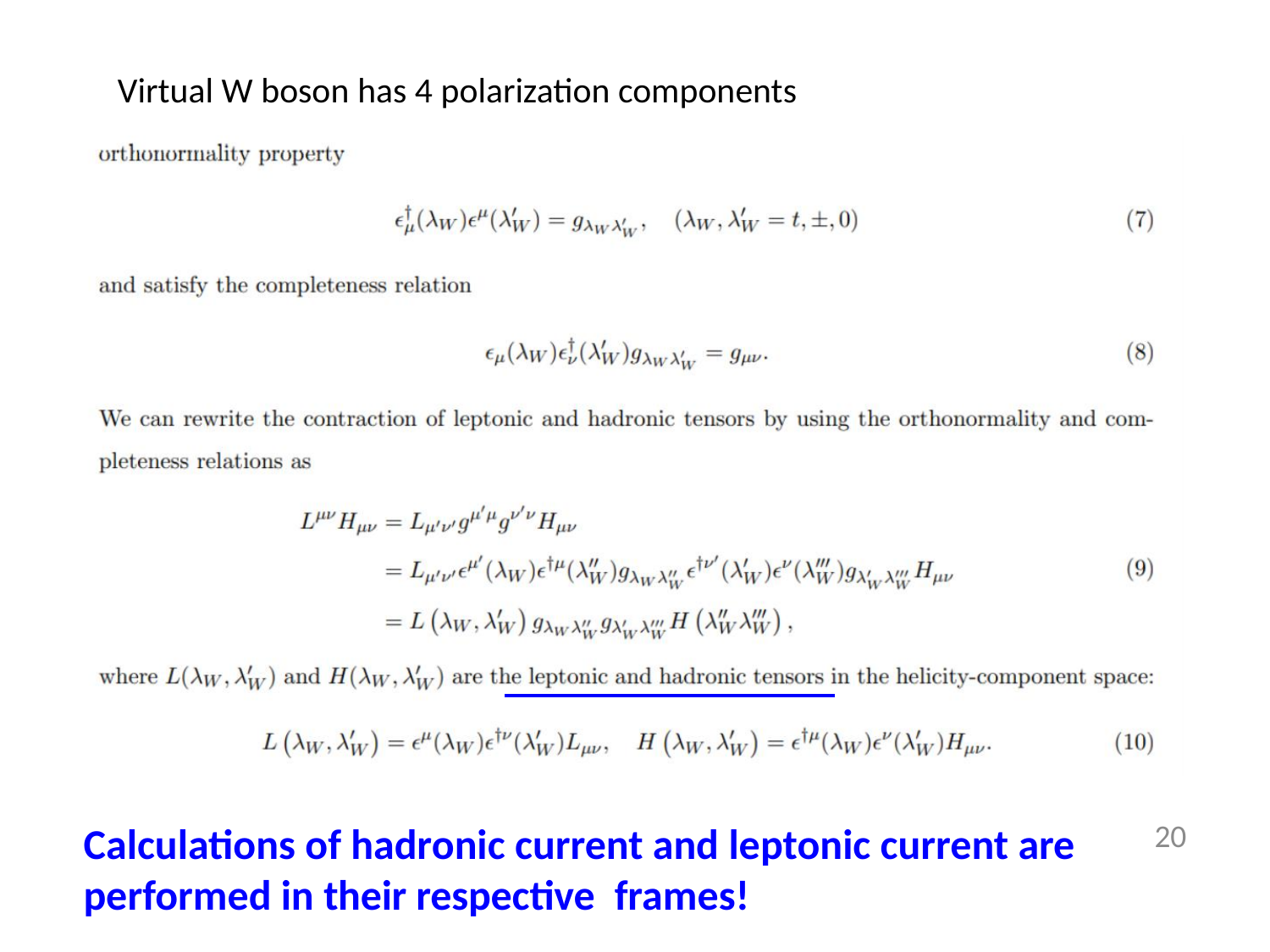

Virtual W boson has 4 polarization components

Calculations of hadronic current and leptonic current are
performed in their respective frames!
20